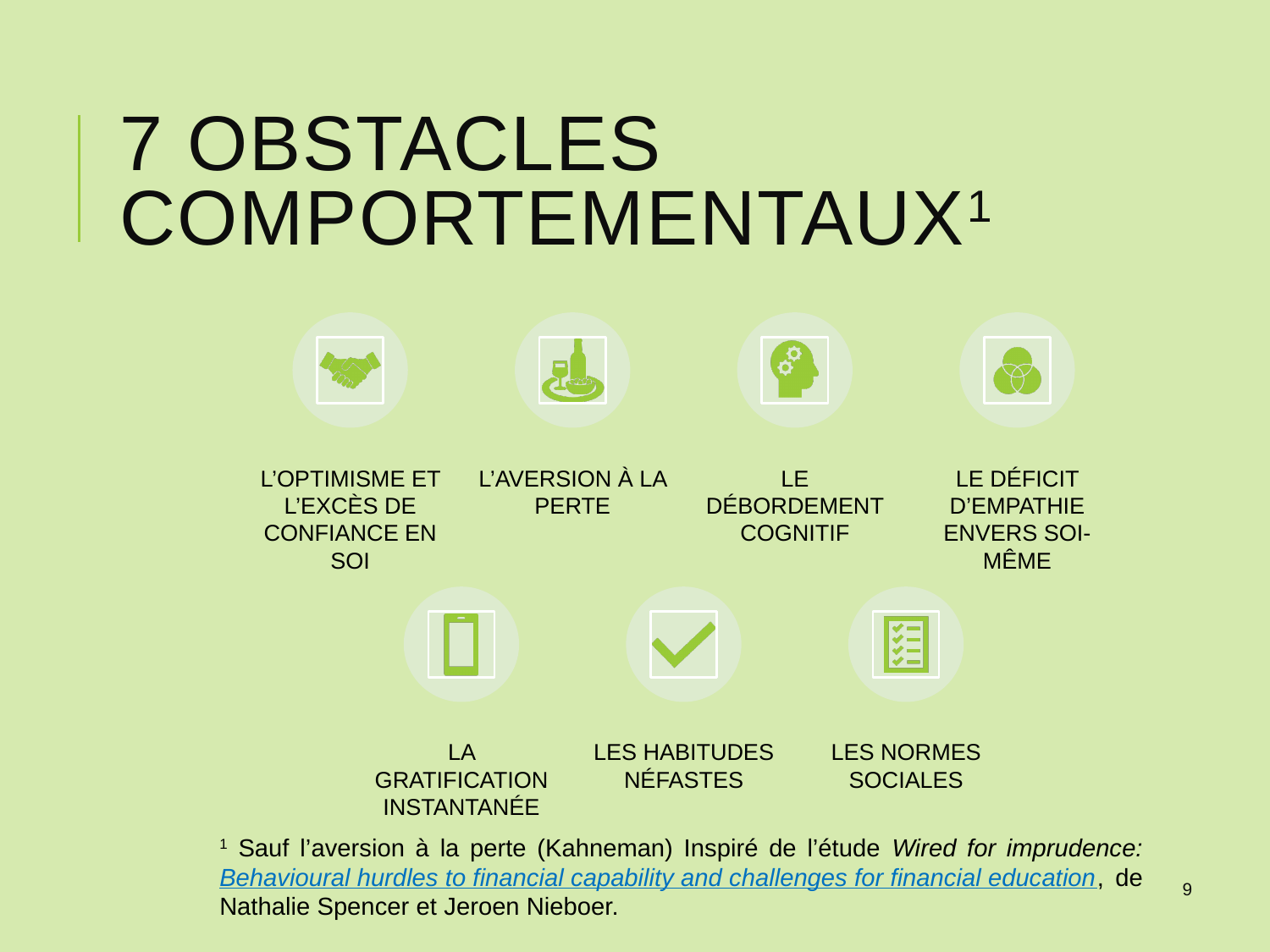

# 7 OBSTACLES COMPORTEMENTAUX1
L’optimisme et l’excès de confiance en soi
L’aversion à la perte
Le débordement cognitif
Le déficit d’empathie envers soi-même
La gratification instantanée
Les habitudes néfastes
Les normes sociales
1 Sauf l’aversion à la perte (Kahneman) Inspiré de l’étude Wired for imprudence: Behavioural hurdles to financial capability and challenges for financial education, de Nathalie Spencer et Jeroen Nieboer.
9